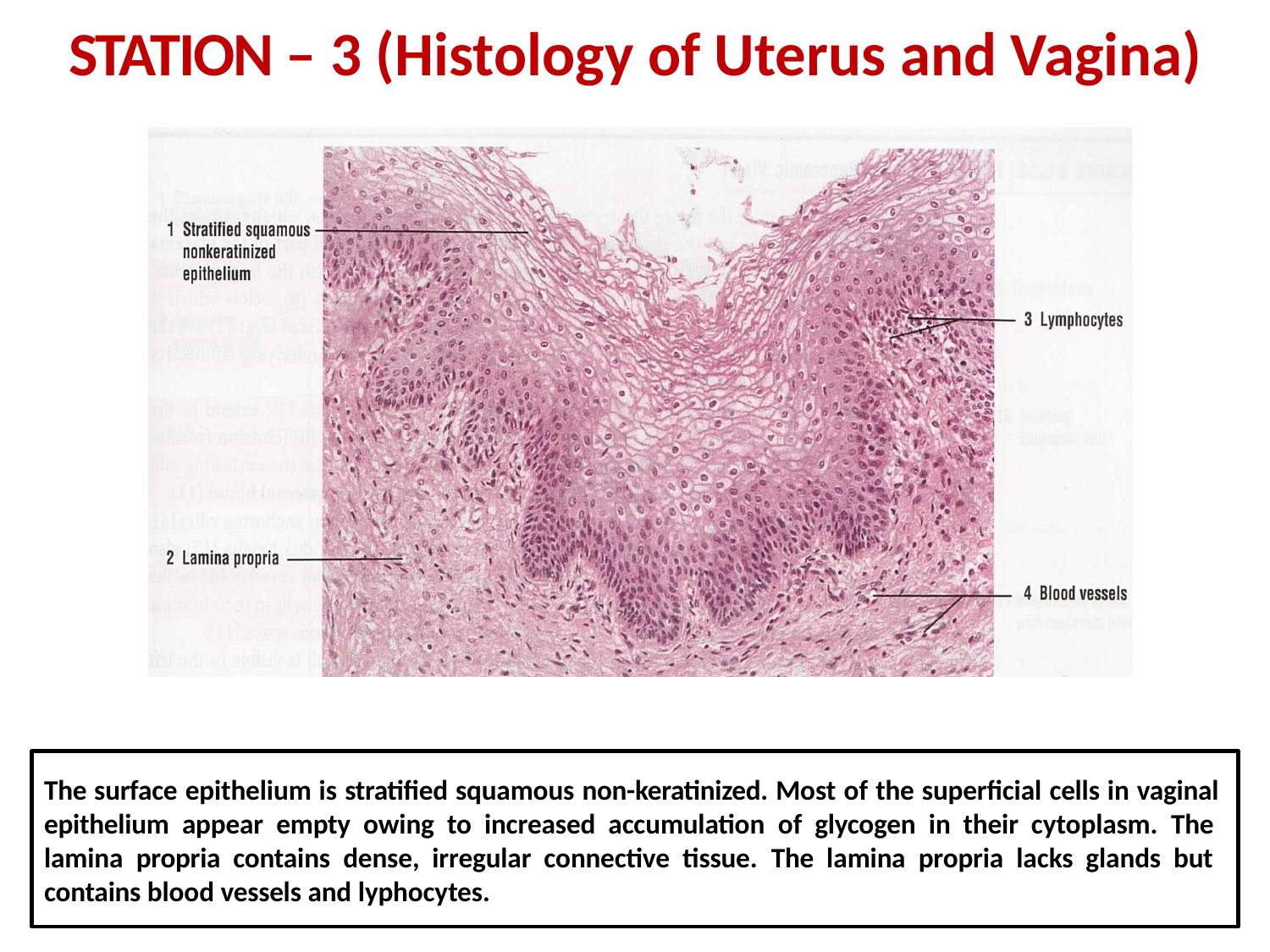

STATION – 3 (Histology of Uterus and Vagina)

The surface epithelium is stratified squamous non-keratinized. Most of the superficial cells in vaginal  epithelium appear empty owing to increased accumulation of glycogen in their cytoplasm. The  lamina propria contains dense, irregular connective tissue. The lamina propria lacks glands but  contains blood vessels and lyphocytes.